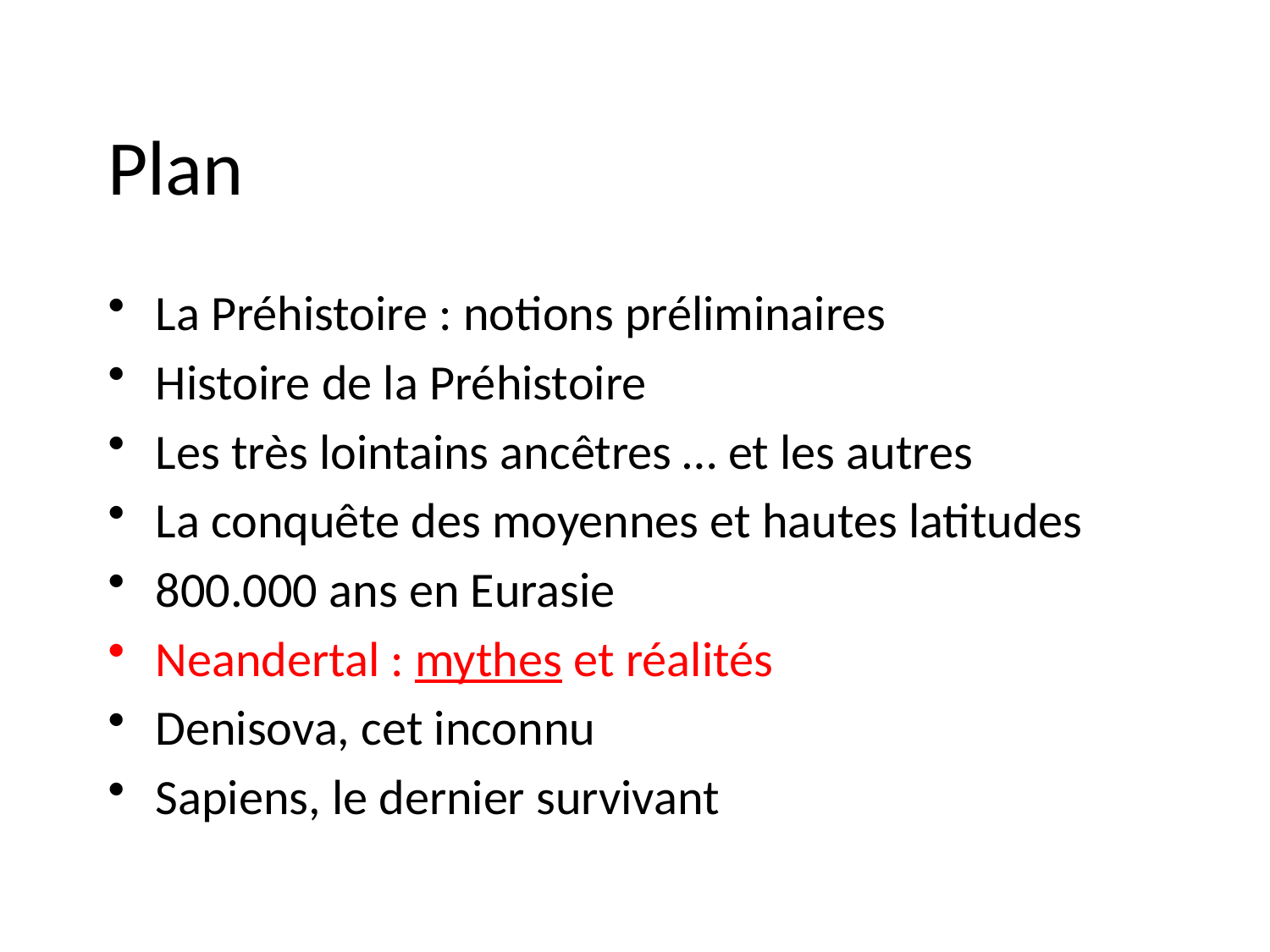

# Plan
La Préhistoire : notions préliminaires
Histoire de la Préhistoire
Les très lointains ancêtres … et les autres
La conquête des moyennes et hautes latitudes
800.000 ans en Eurasie
Neandertal : mythes et réalités
Denisova, cet inconnu
Sapiens, le dernier survivant